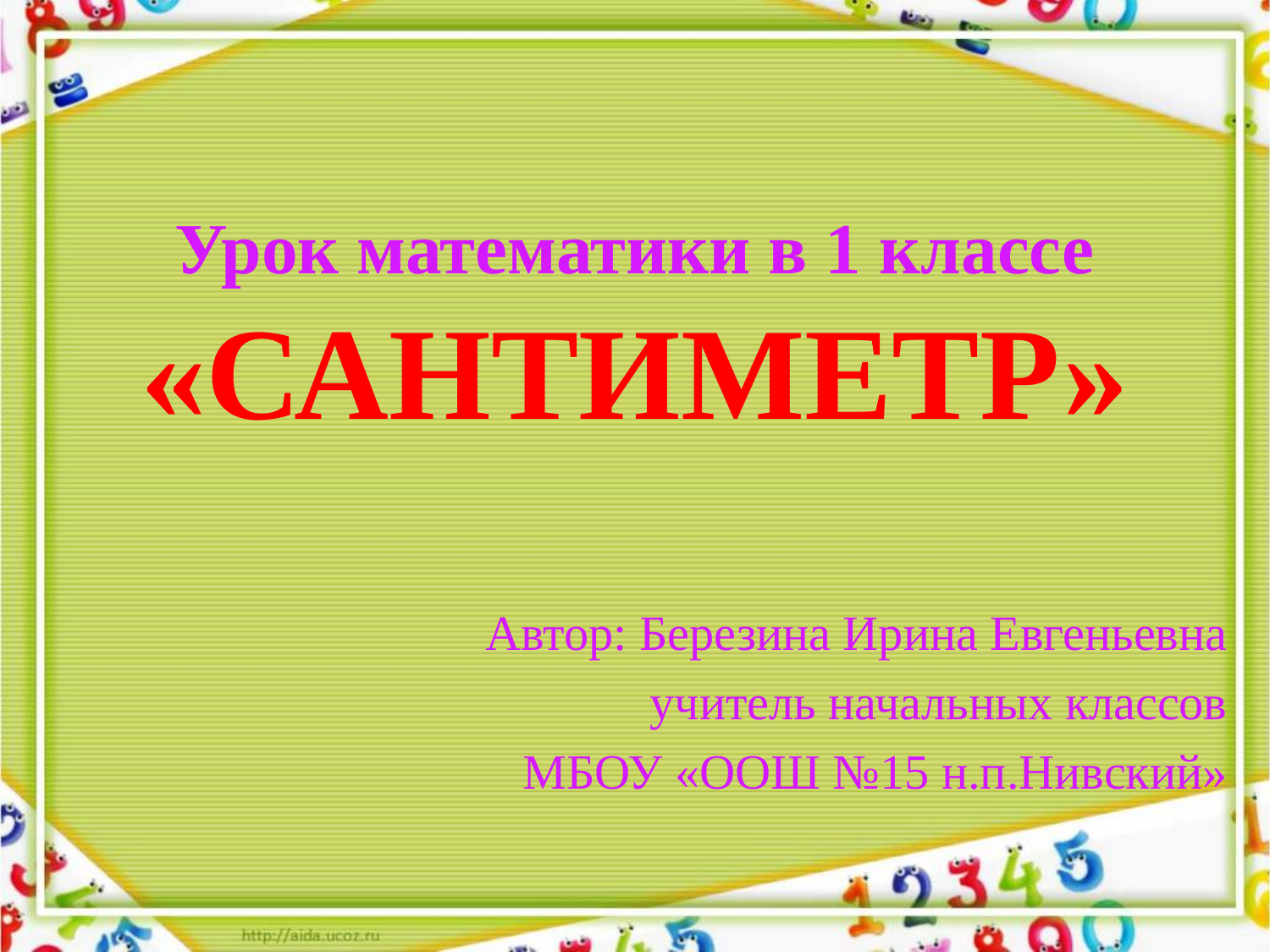

# Урок математики в 1 классе «САНТИМЕТР»
Автор: Березина Ирина Евгеньевна
 учитель начальных классов
МБОУ «ООШ №15 н.п.Нивский»